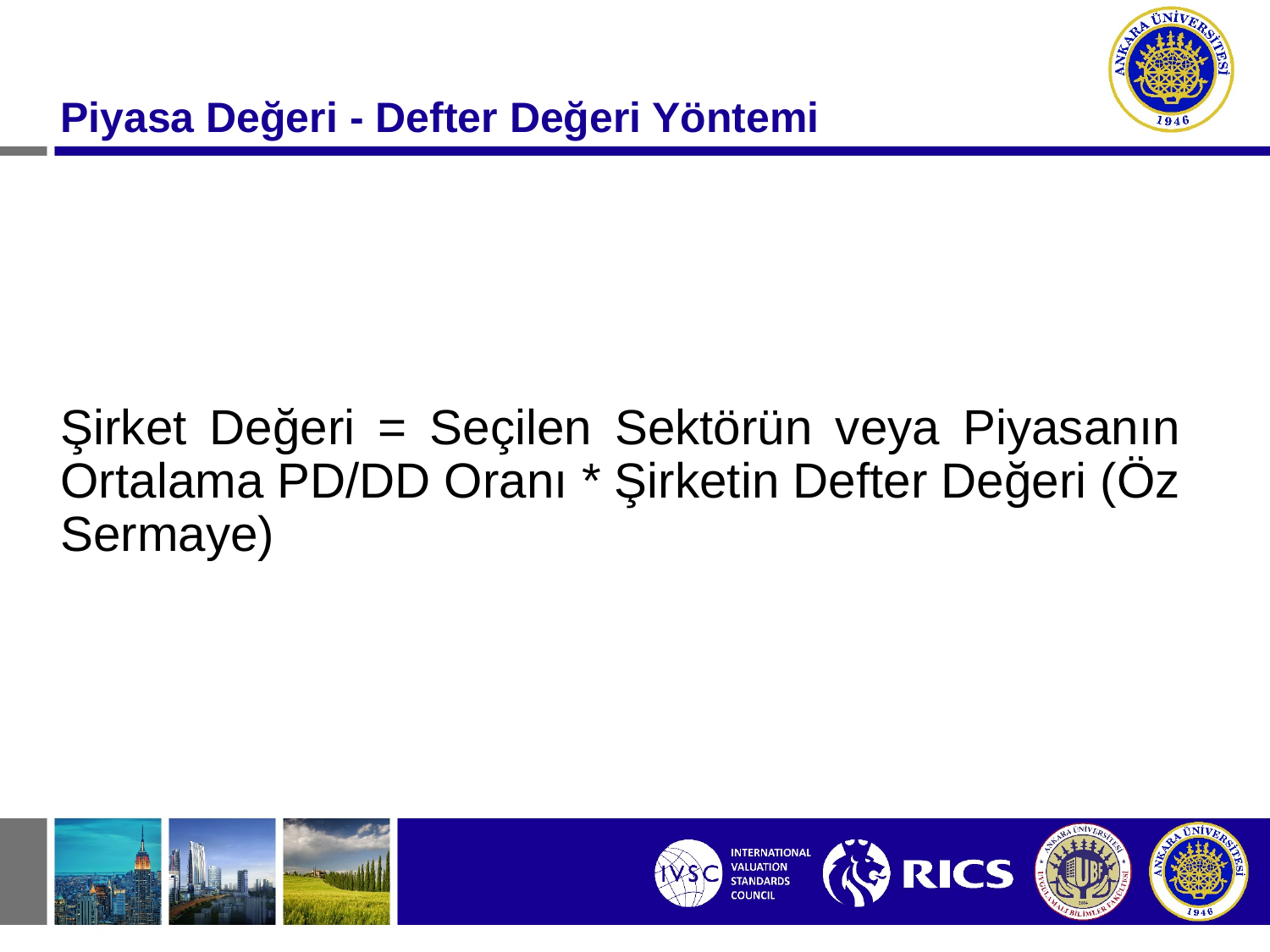

# Piyasa Değeri - Defter Değeri Yöntemi

Şirket Değeri = Seçilen Sektörün veya Piyasanın Ortalama PD/DD Oranı * Şirketin Defter Değeri (Öz Sermaye)